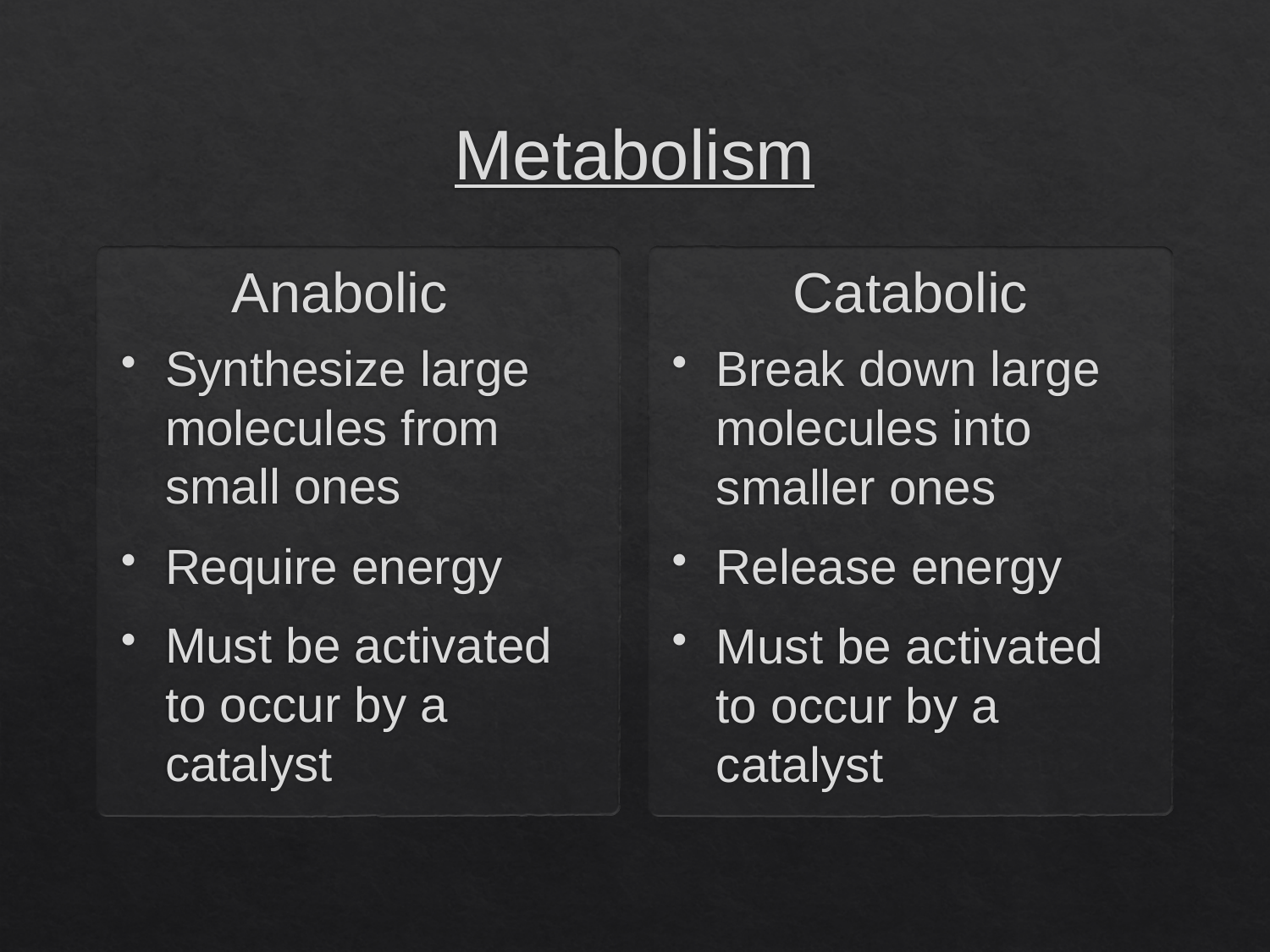

# Metabolism
Anabolic
Catabolic
Synthesize large molecules from small ones
Require energy
Must be activated to occur by a catalyst
Break down large molecules into smaller ones
Release energy
Must be activated to occur by a catalyst